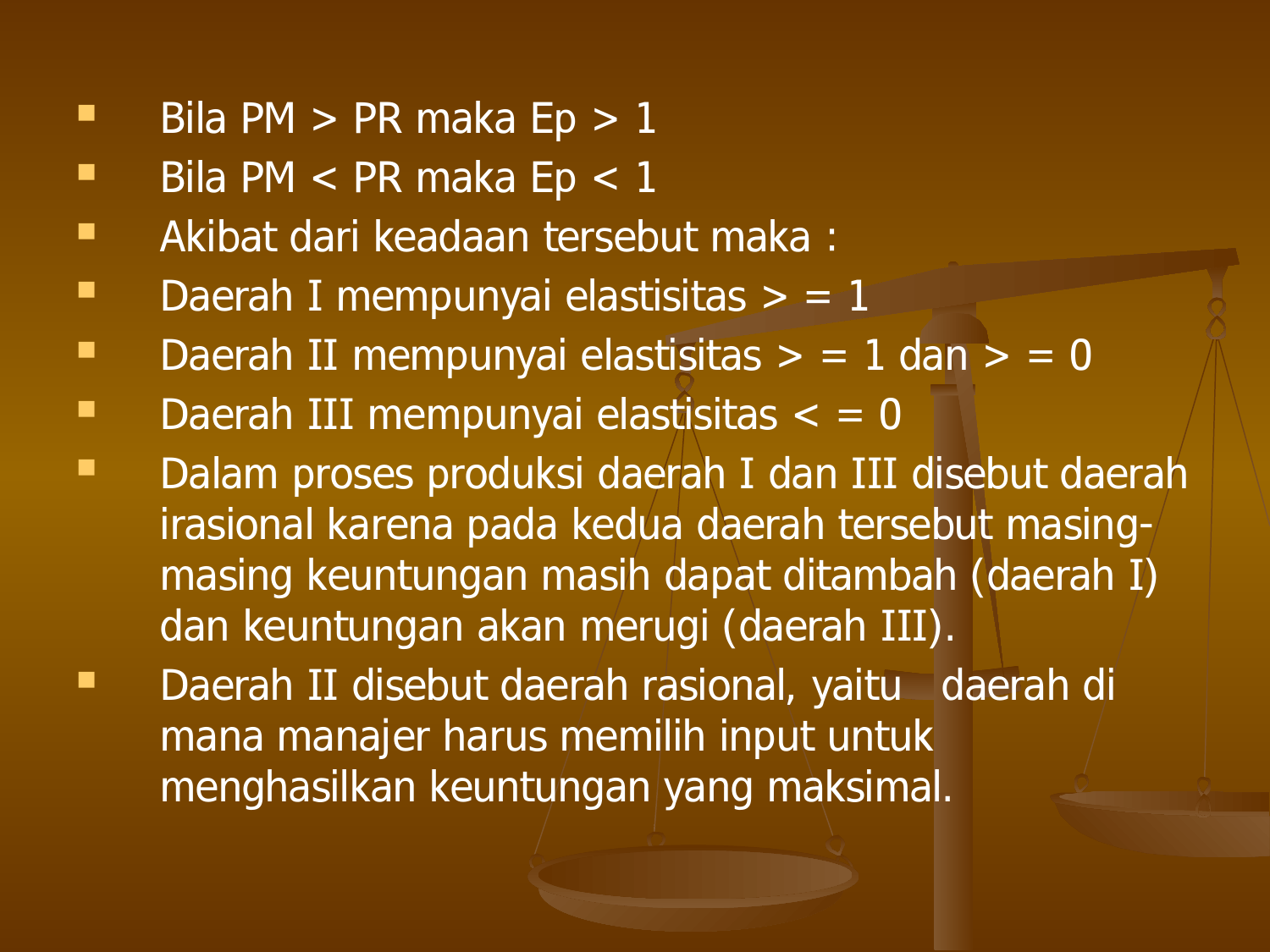

Bila PM > PR maka Ep > 1
Bila PM < PR maka Ep < 1
Akibat dari keadaan tersebut maka :
Daerah I mempunyai elastisitas > = 1
Daerah II mempunyai elastisitas > = 1 dan > = 0
Daerah III mempunyai elastisitas < = 0
Dalam proses produksi daerah I dan III disebut daerah irasional karena pada kedua daerah tersebut masing-masing keuntungan masih dapat ditambah (daerah I) dan keuntungan akan merugi (daerah III).
Daerah II disebut daerah rasional, yaitu   daerah di mana manajer harus memilih input untuk menghasilkan keuntungan yang maksimal.